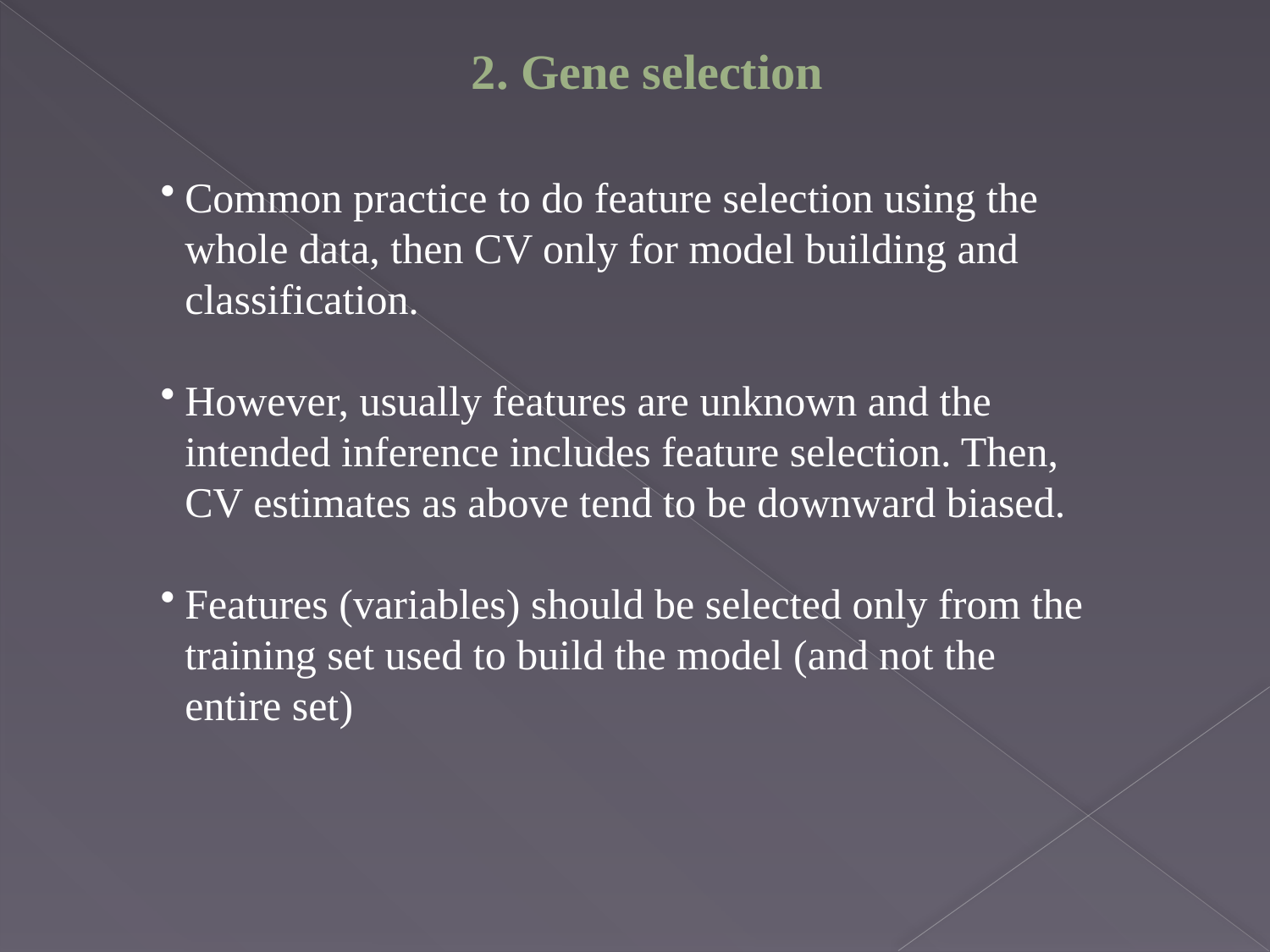

2. Gene selection
Common practice to do feature selection using the whole data, then CV only for model building and classification.

However, usually features are unknown and the intended inference includes feature selection. Then, CV estimates as above tend to be downward biased.

Features (variables) should be selected only from the training set used to build the model (and not the entire set)